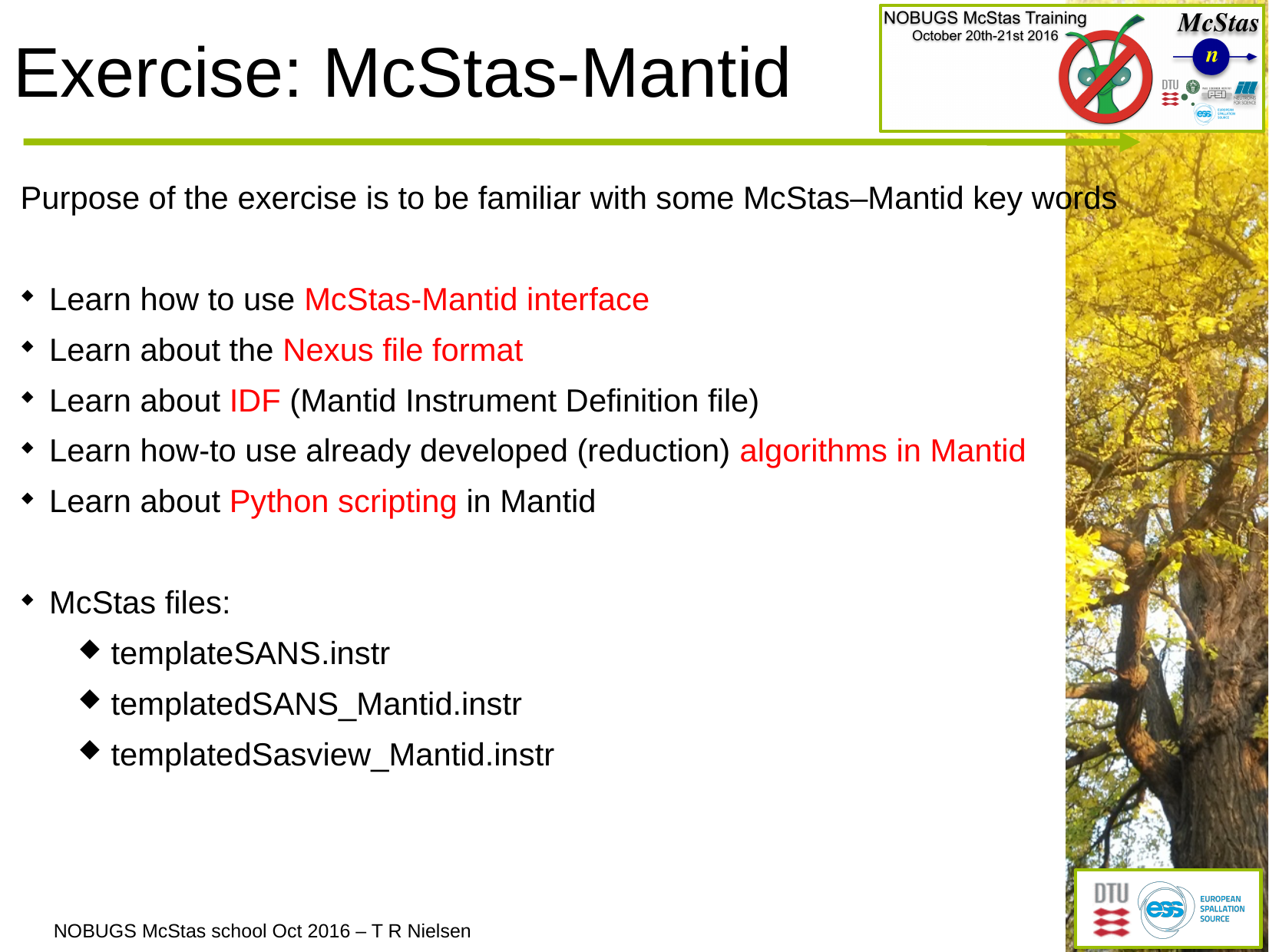

# Exercise: McStas-Mantid
Purpose of the exercise is to be familiar with some McStas–Mantid key words

Learn how to use McStas-Mantid interface
Learn about the Nexus file format
Learn about IDF (Mantid Instrument Definition file)
Learn how-to use already developed (reduction) algorithms in Mantid
Learn about Python scripting in Mantid

McStas files:
templateSANS.instr
templatedSANS_Mantid.instr
templatedSasview_Mantid.instr